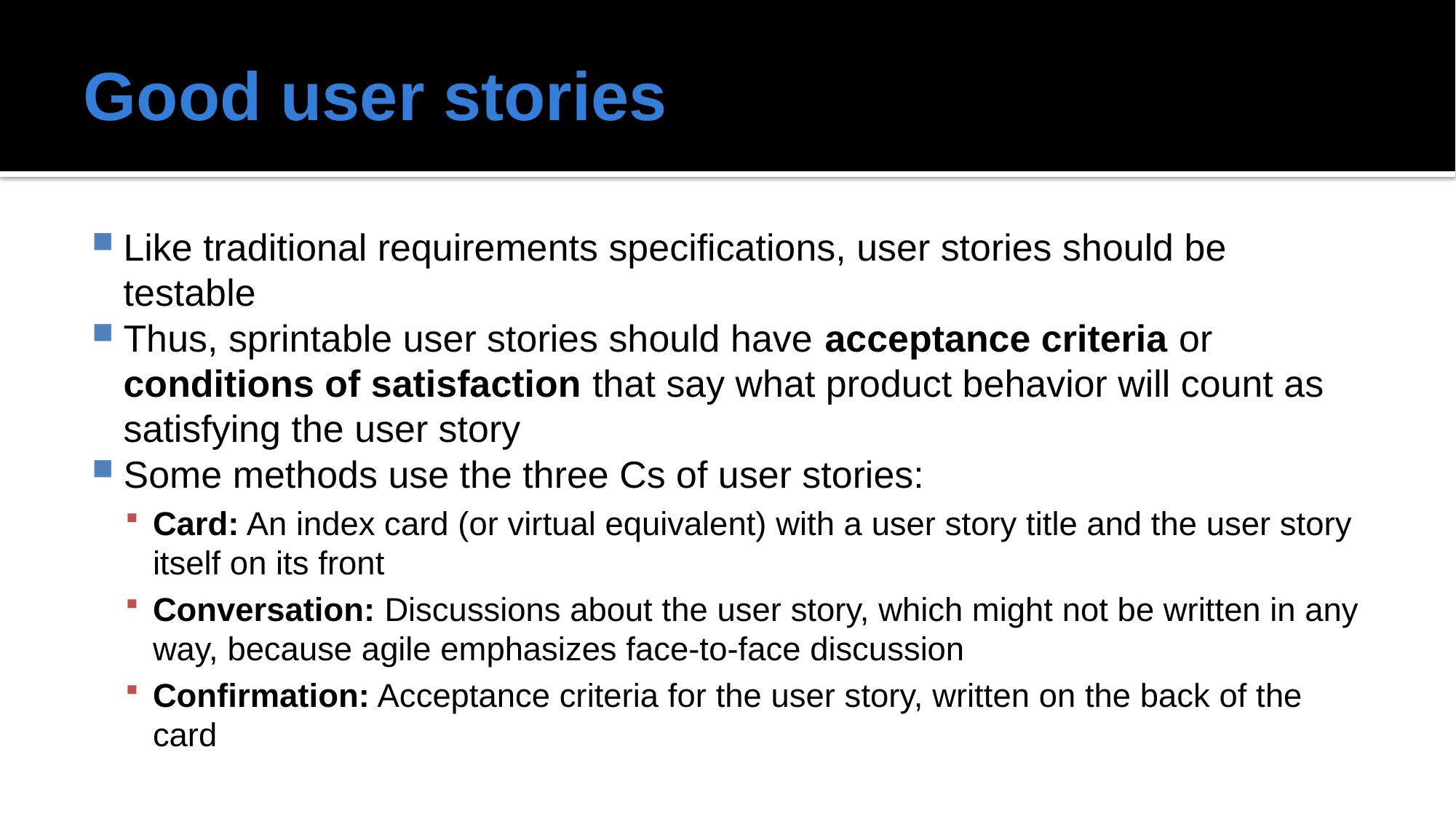

# Good user stories
Like traditional requirements specifications, user stories should be testable
Thus, sprintable user stories should have acceptance criteria or conditions of satisfaction that say what product behavior will count as satisfying the user story
Some methods use the three Cs of user stories:
Card: An index card (or virtual equivalent) with a user story title and the user story itself on its front
Conversation: Discussions about the user story, which might not be written in any way, because agile emphasizes face-to-face discussion
Confirmation: Acceptance criteria for the user story, written on the back of the card